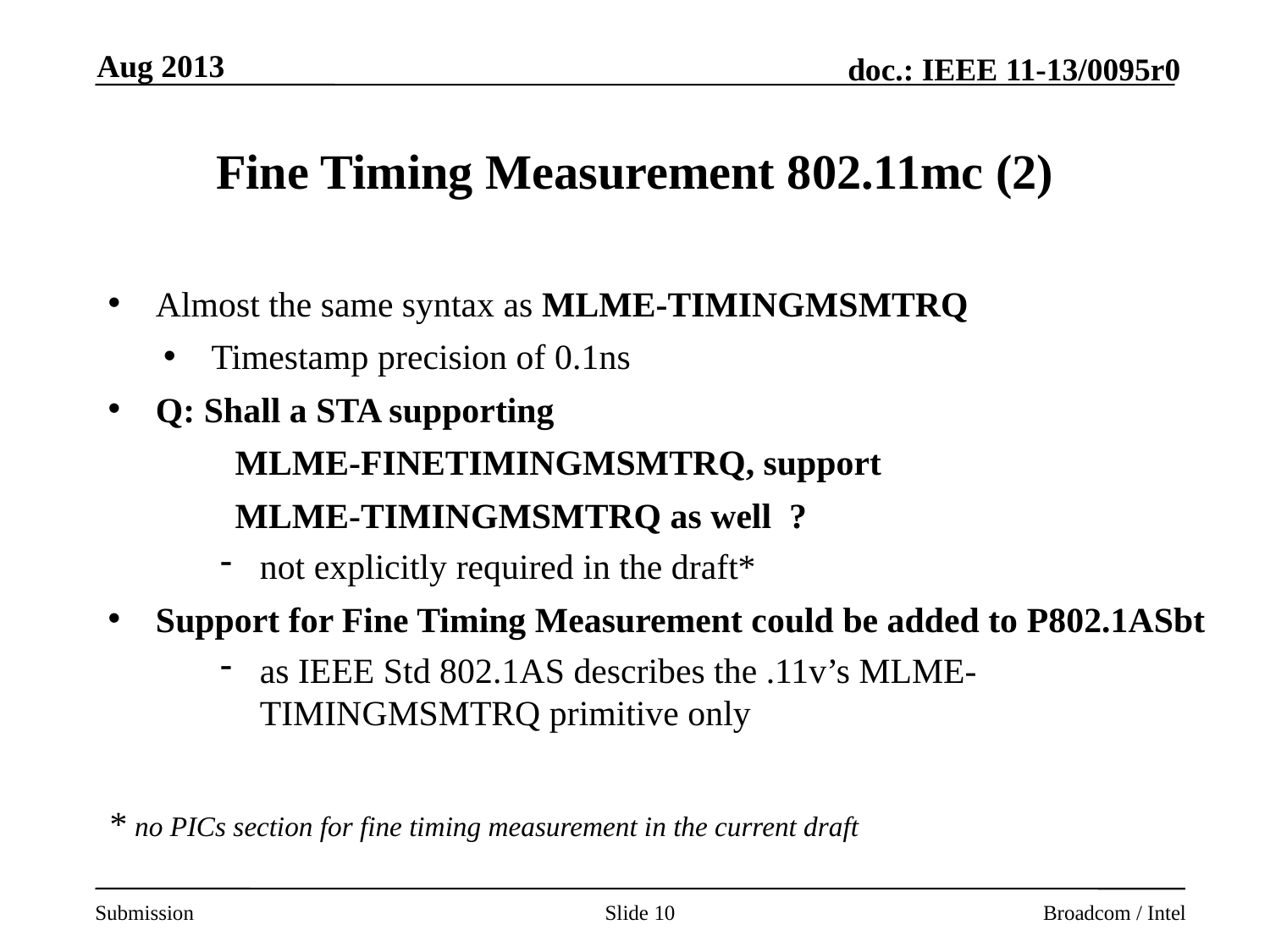

Aug 2013
# Fine Timing Measurement 802.11mc (2)
Almost the same syntax as MLME-TIMINGMSMTRQ
Timestamp precision of 0.1ns
Q: Shall a STA supporting
	MLME-FINETIMINGMSMTRQ, support
	MLME-TIMINGMSMTRQ as well  ?
not explicitly required in the draft*
Support for Fine Timing Measurement could be added to P802.1ASbt
as IEEE Std 802.1AS describes the .11v’s MLME-TIMINGMSMTRQ primitive only

* no PICs section for fine timing measurement in the current draft

Slide 10
Broadcom / Intel